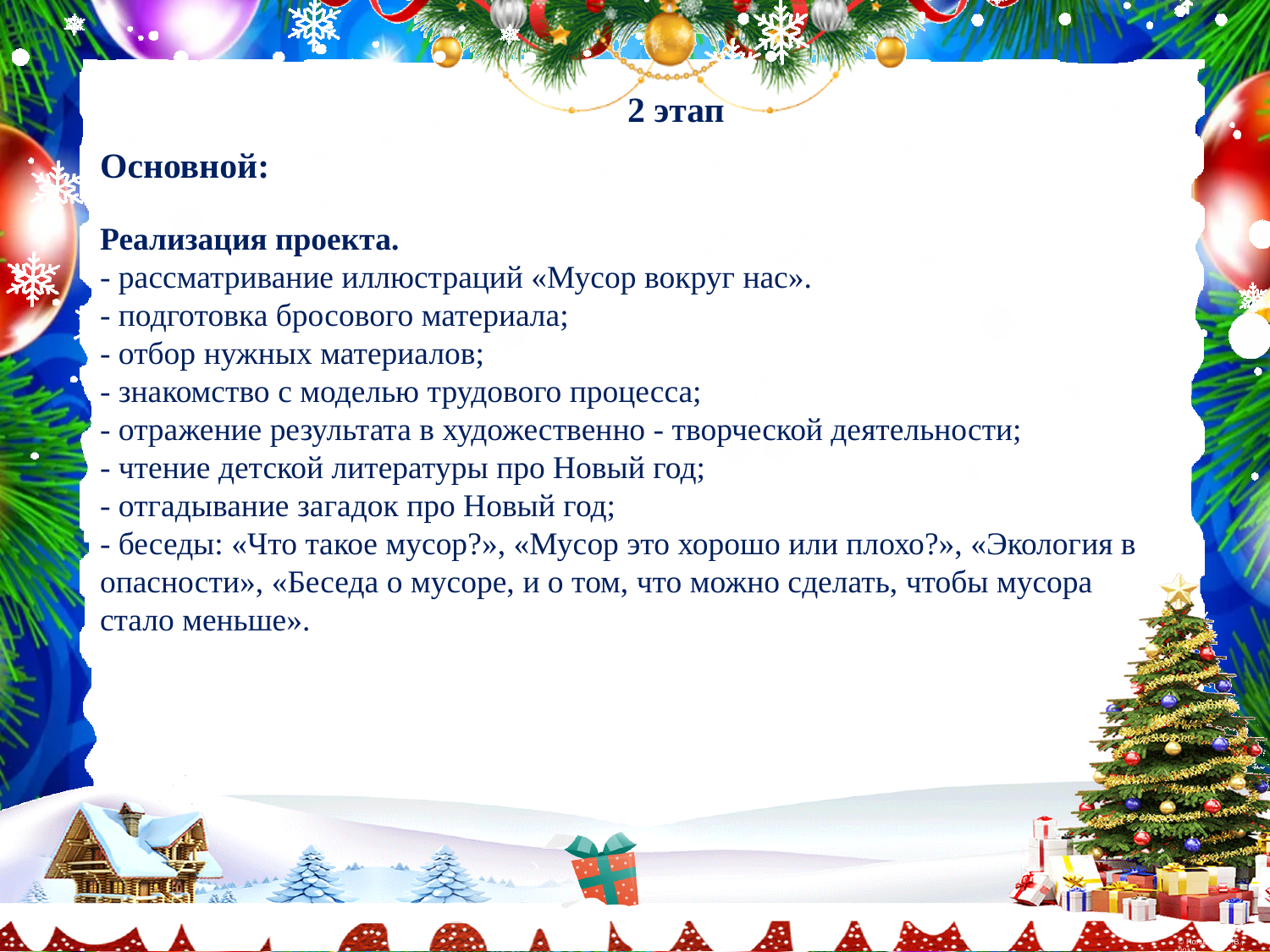

# 2 этап
Основной:
Реализация проекта.
- рассматривание иллюстраций «Мусор вокруг нас».
- подготовка бросового материала; 
- отбор нужных материалов; 
- знакомство с моделью трудового процесса;  
- отражение результата в художественно - творческой деятельности;
- чтение детской литературы про Новый год; 
- отгадывание загадок про Новый год;
- беседы: «Что такое мусор?», «Мусор это хорошо или плохо?», «Экология в опасности», «Беседа о мусоре, и о том, что можно сделать, чтобы мусора стало меньше».